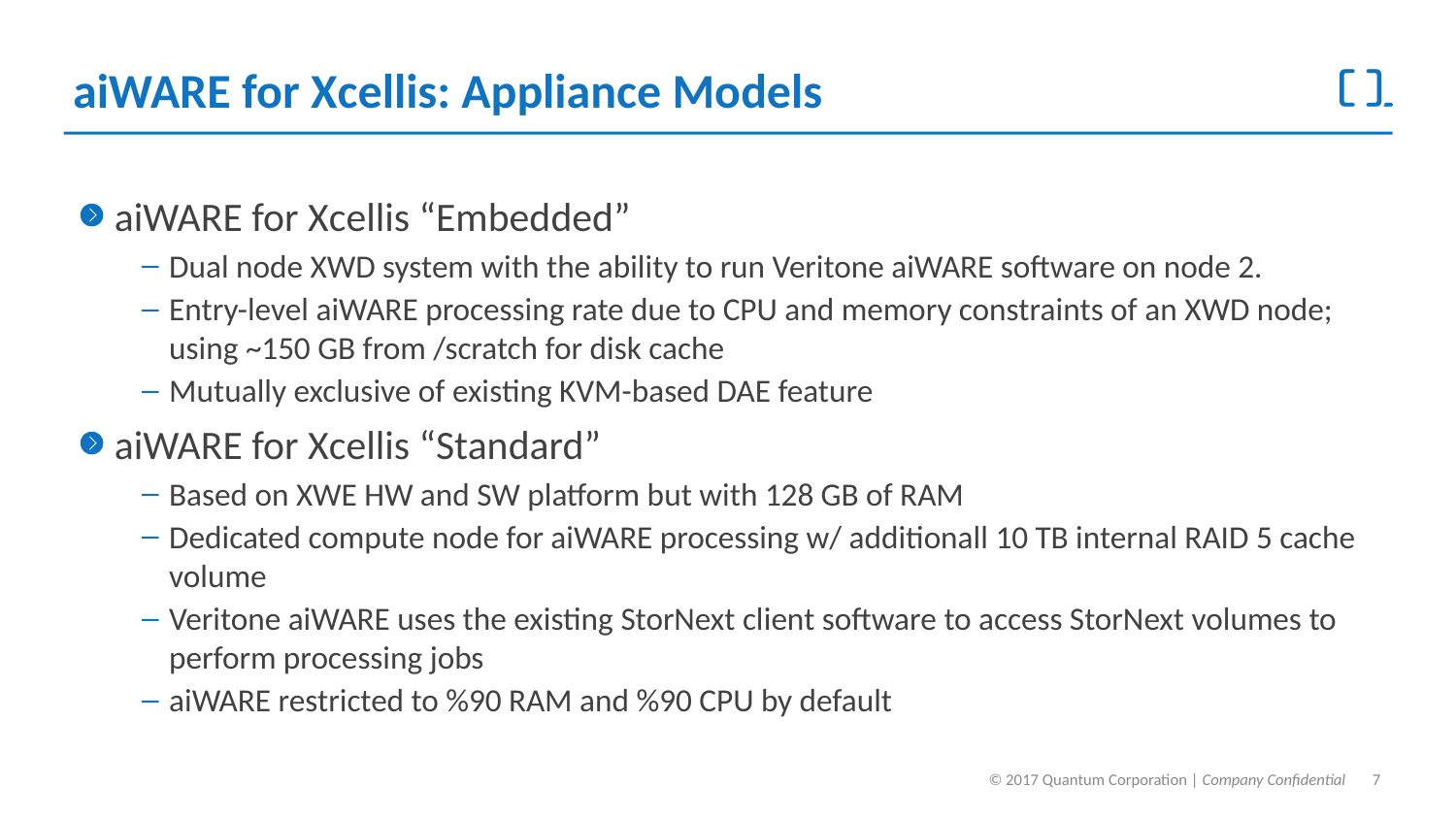

# aiWARE for Xcellis: Appliance Models
aiWARE for Xcellis “Embedded”
Dual node XWD system with the ability to run Veritone aiWARE software on node 2.
Entry-level aiWARE processing rate due to CPU and memory constraints of an XWD node; using ~150 GB from /scratch for disk cache
Mutually exclusive of existing KVM-based DAE feature
aiWARE for Xcellis “Standard”
Based on XWE HW and SW platform but with 128 GB of RAM
Dedicated compute node for aiWARE processing w/ additionall 10 TB internal RAID 5 cache volume
Veritone aiWARE uses the existing StorNext client software to access StorNext volumes to perform processing jobs
aiWARE restricted to %90 RAM and %90 CPU by default